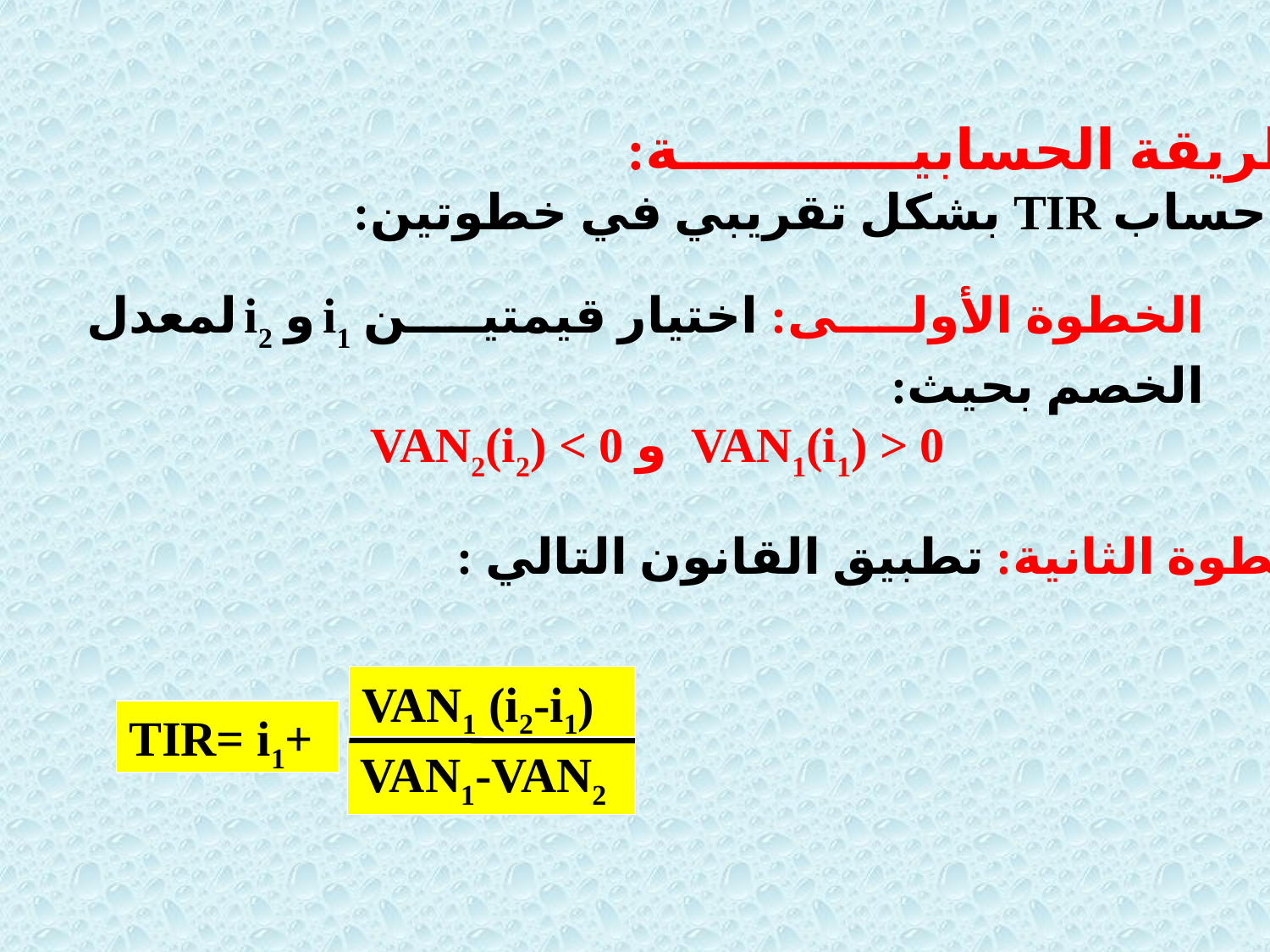

الطريقة الحسابيــــــــــــة:
يتم حساب TIR بشكل تقريبي في خطوتين:
الخطوة الأولى: اختيار قيمتين i1 و i2 لمعدل الخصم بحيث:
VAN1(i1) > 0  و VAN2(i2) < 0
الخطوة الثانية: تطبيق القانون التالي :
VAN1 (i2-i1)
TIR= i1+
VAN1-VAN2